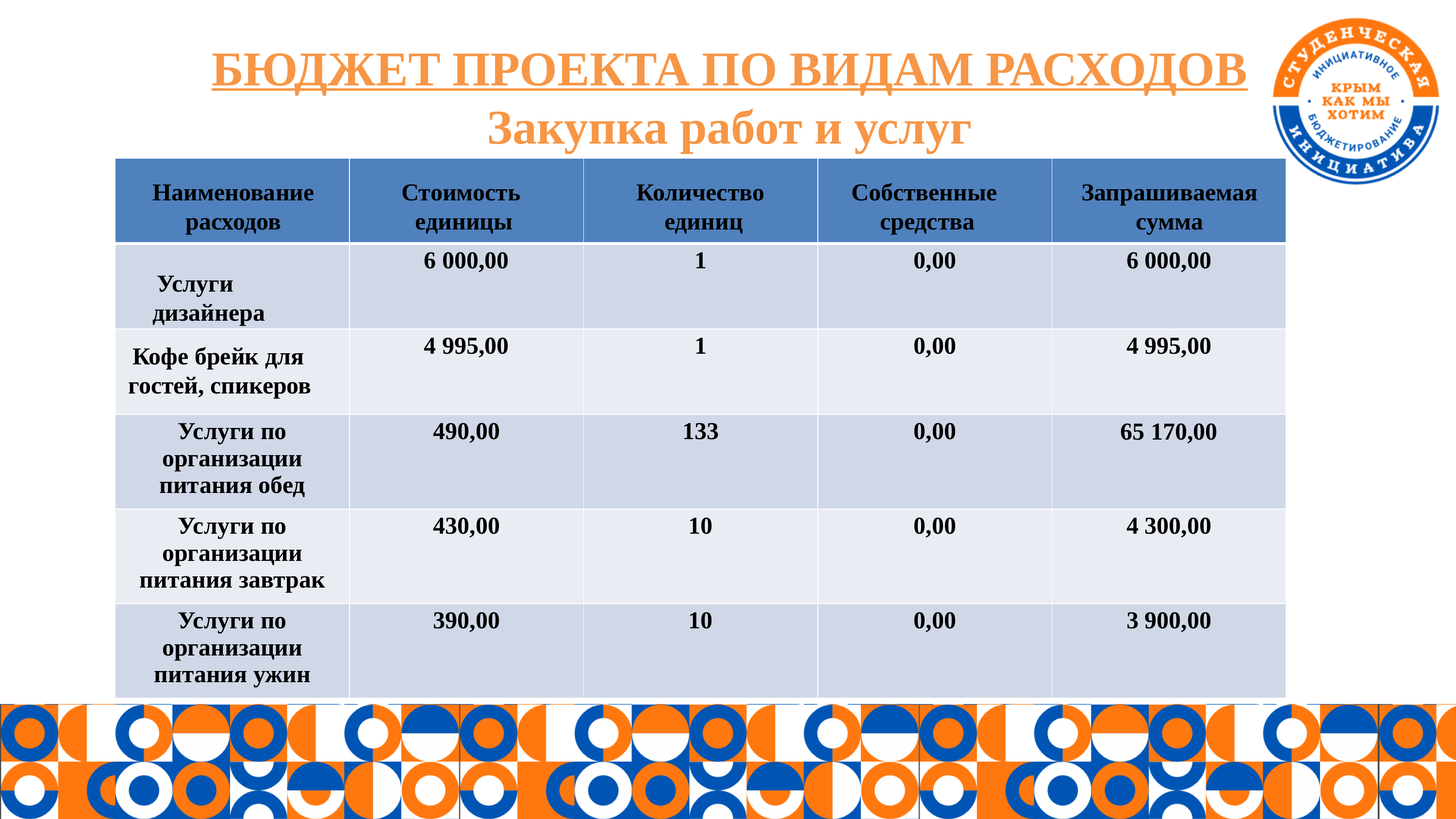

БЮДЖЕТ ПРОЕКТА ПО ВИДАМ РАСХОДОВ
Закупка работ и услуг
|  |  |  |  |  |
| --- | --- | --- | --- | --- |
|  | 6 000,00 | 1 | 0,00 | 6 000,00 |
|  | 4 995,00 | 1 | 0,00 | 4 995,00 |
| Услуги по организации питания обед | 490,00 | 133 | 0,00 | 65 170,00 |
| Услуги по организации питания завтрак | 430,00 | 10 | 0,00 | 4 300,00 |
| Услуги по организации питания ужин | 390,00 | 10 | 0,00 | 3 900,00 |
Наименование расходов
Стоимость
единицы
Количество
единиц
Собственные
 средства
Запрашиваемая сумма
 Услуги дизайнера
 Кофе брейк для гостей, спикеров